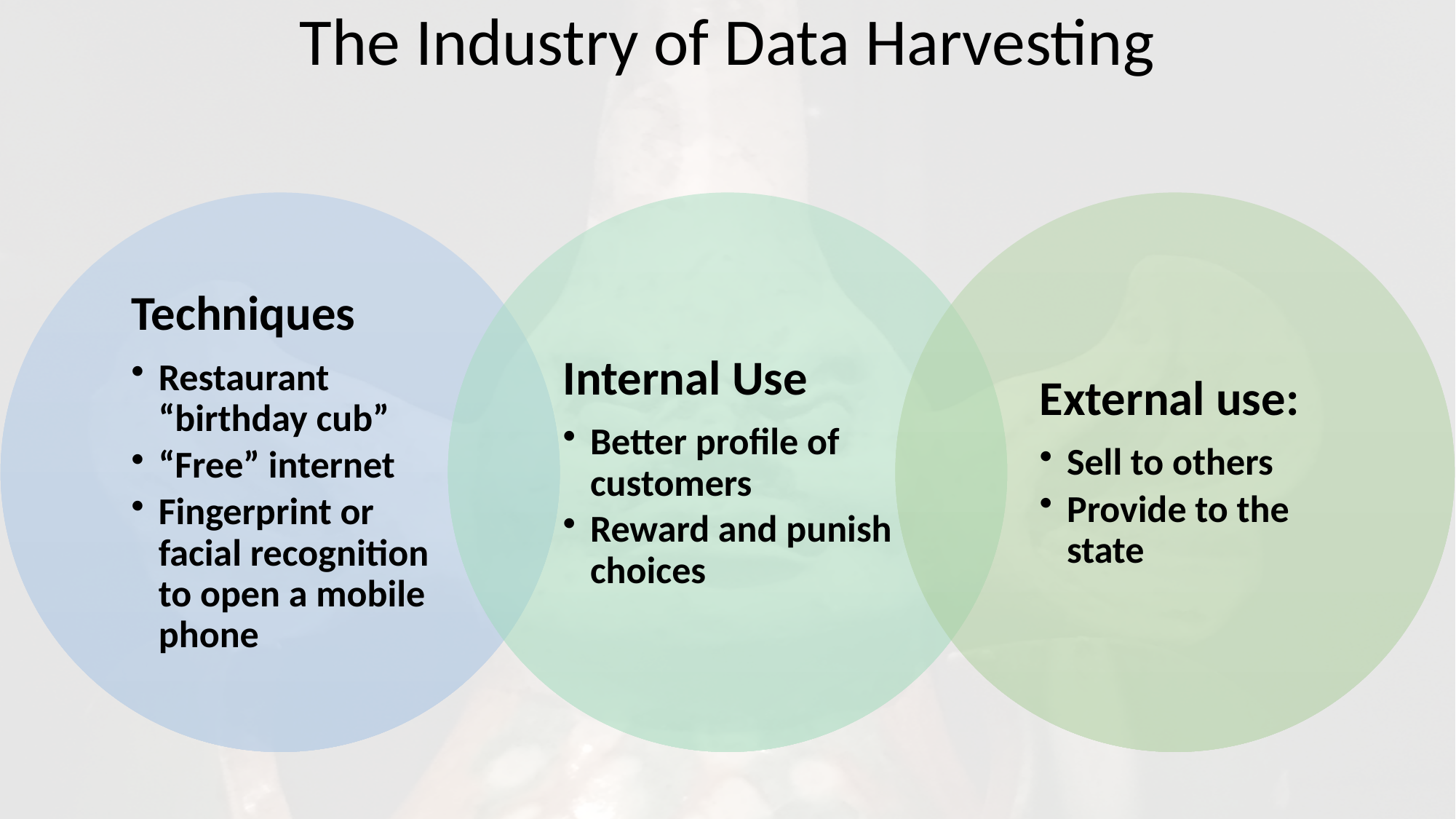

# The Industry of Data Harvesting
Techniques
Restaurant “birthday cub”
“Free” internet
Fingerprint or facial recognition to open a mobile phone
Internal Use
Better profile of customers
Reward and punish choices
External use:
Sell to others
Provide to the state